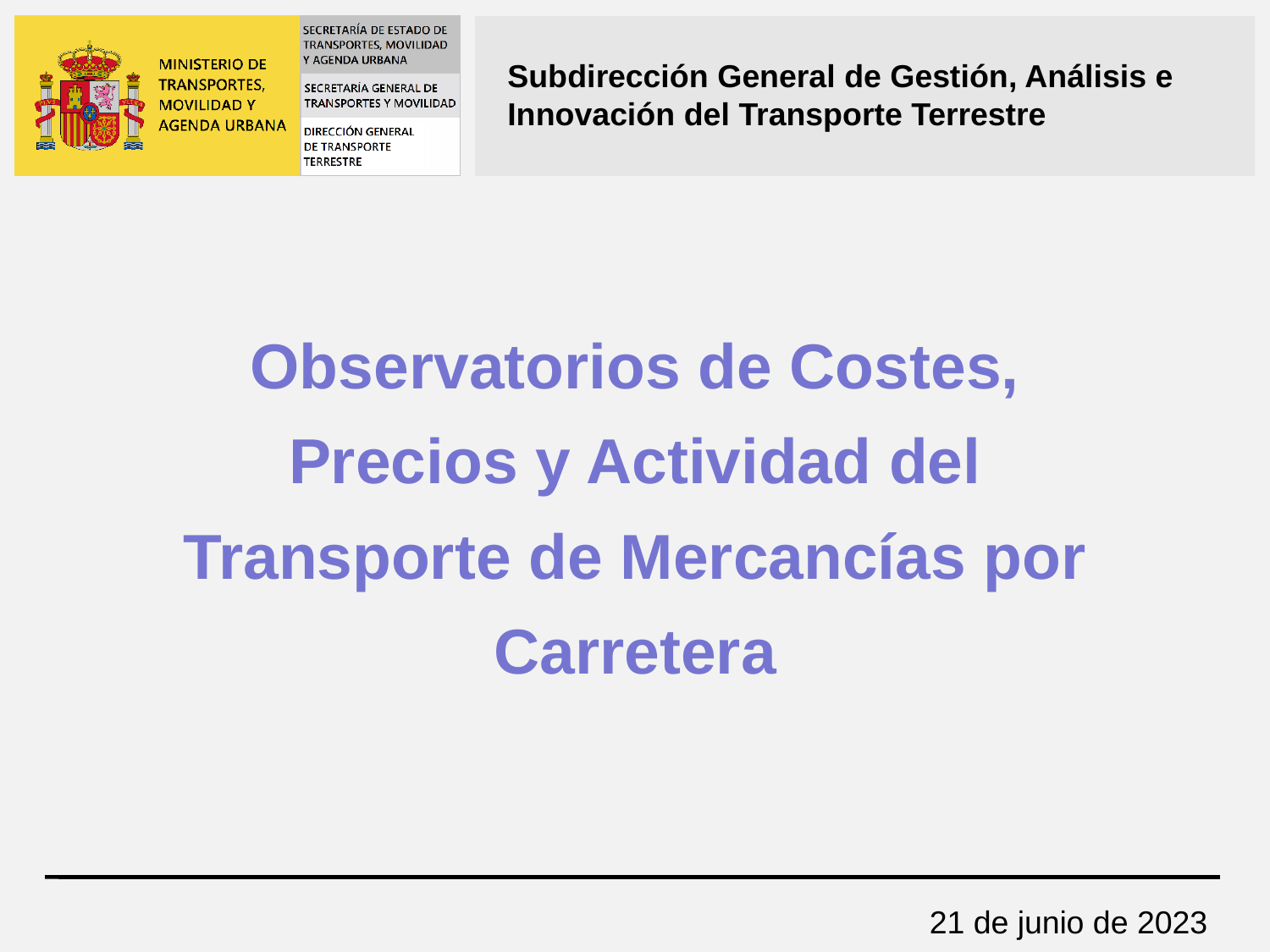

Observatorios de Costes, Precios y Actividad del Transporte de Mercancías por Carretera

21 de junio de 2023